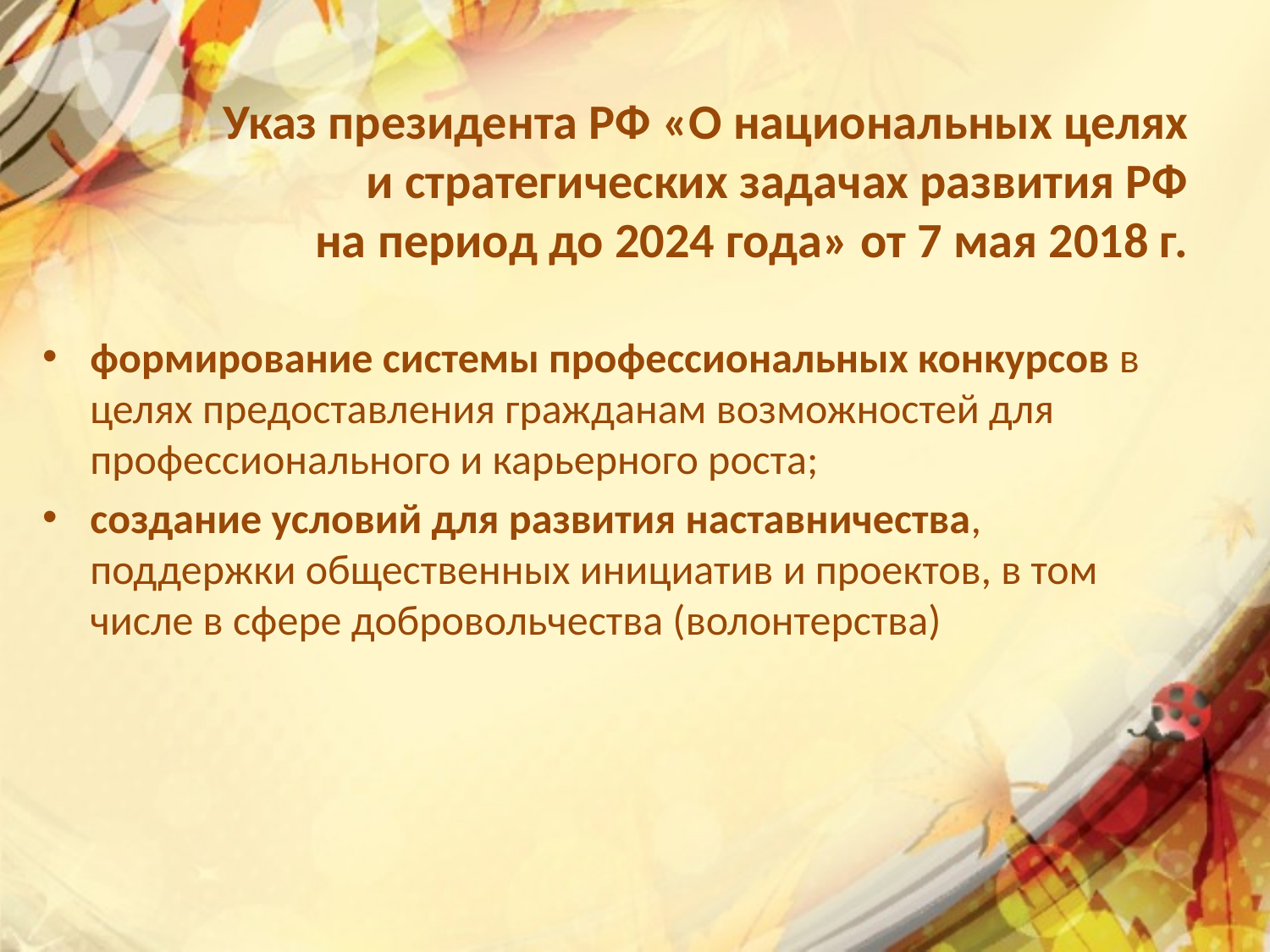

# Указ президента РФ «О национальных целях и стратегических задачах развития РФ на период до 2024 года» от 7 мая 2018 г.
формирование системы профессиональных конкурсов в целях предоставления гражданам возможностей для профессионального и карьерного роста;
создание условий для развития наставничества, поддержки общественных инициатив и проектов, в том числе в сфере добровольчества (волонтерства)